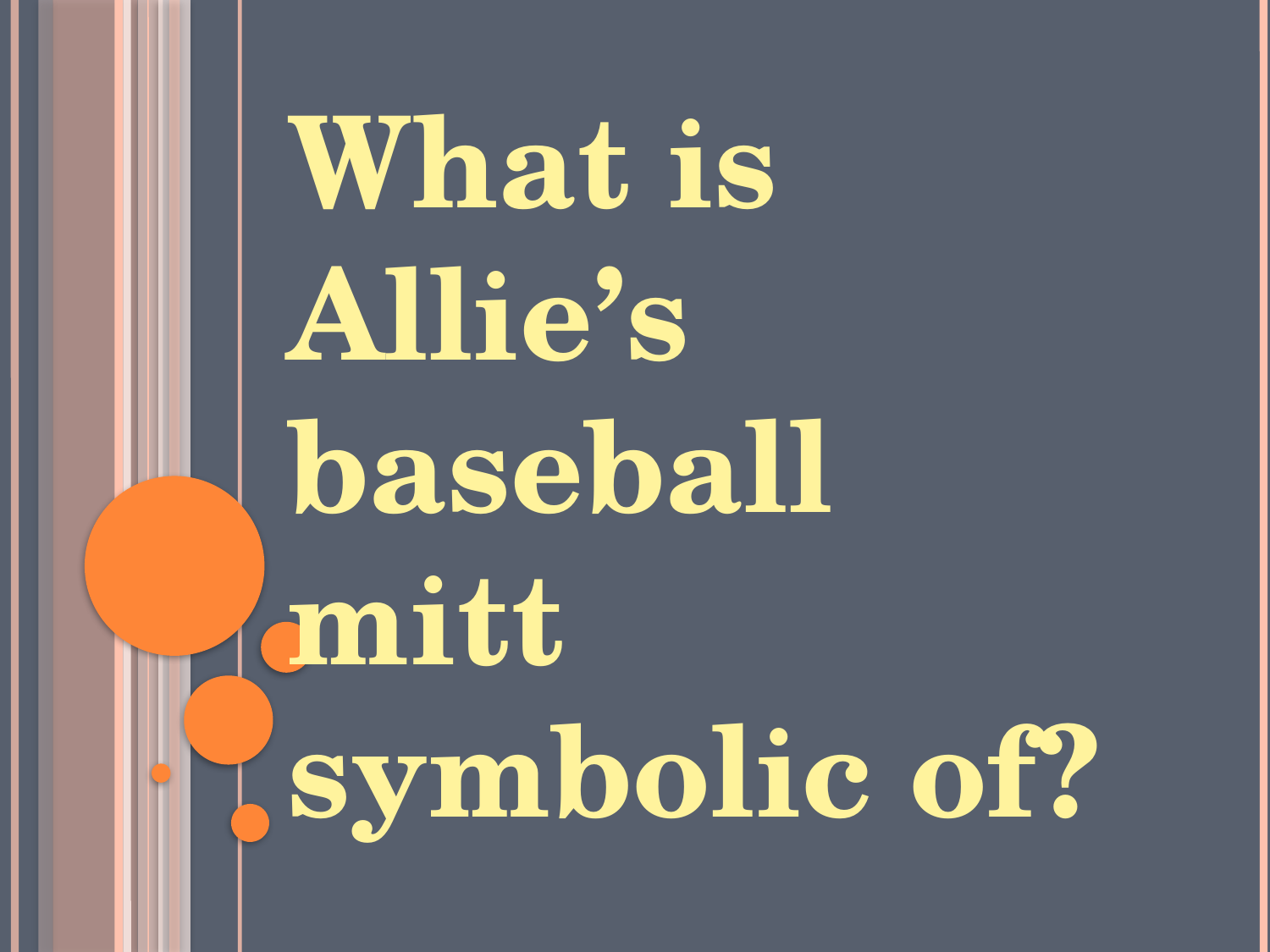

What is Allie’s baseball mitt symbolic of?